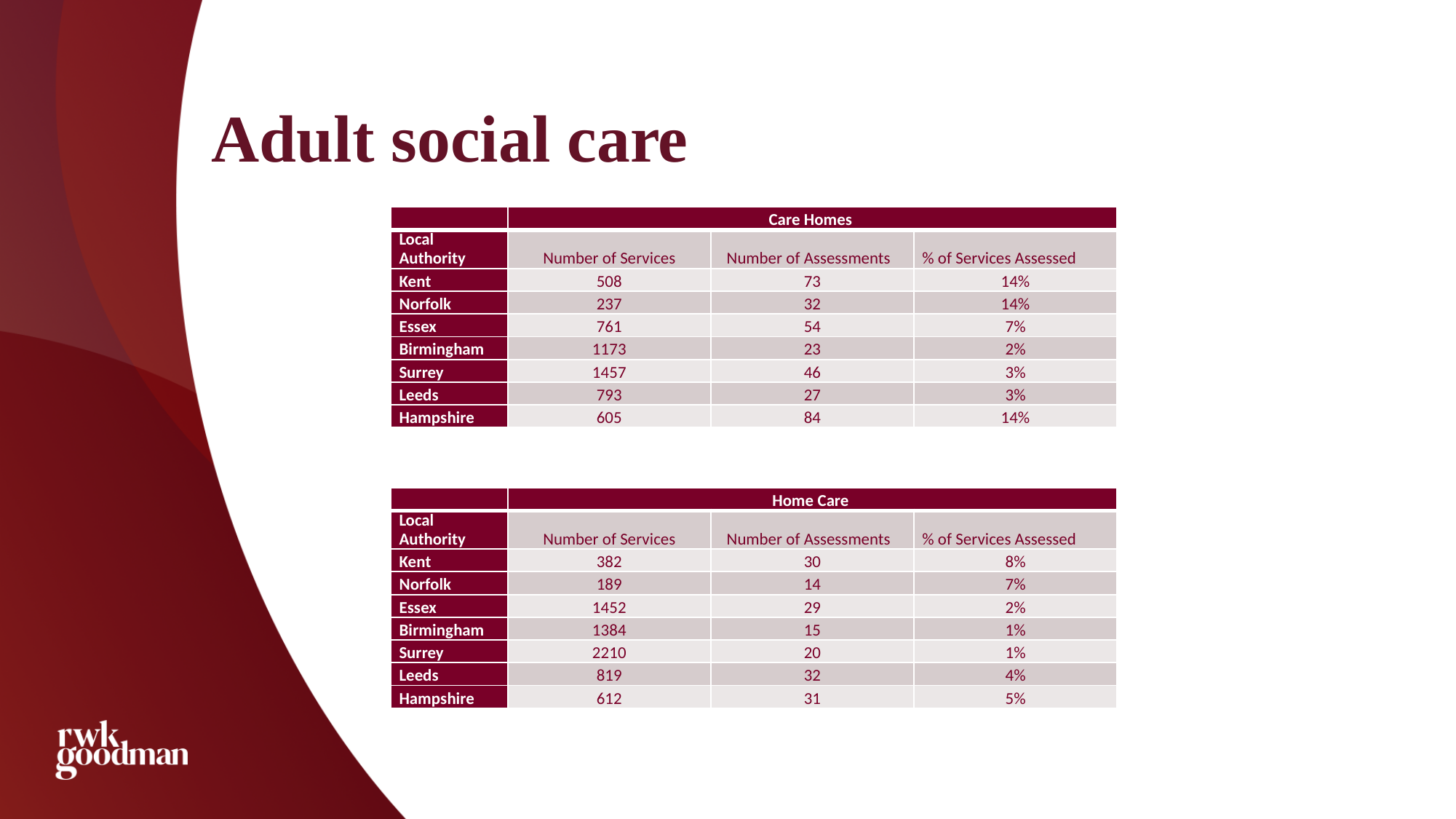

# Adult social care
|  | Care Homes |  |  |
| --- | --- | --- | --- |
| Local Authority | Number of Services | Number of Assessments | % of Services Assessed |
| Kent | 508 | 73 | 14% |
| Norfolk | 237 | 32 | 14% |
| Essex | 761 | 54 | 7% |
| Birmingham | 1173 | 23 | 2% |
| Surrey | 1457 | 46 | 3% |
| Leeds | 793 | 27 | 3% |
| Hampshire | 605 | 84 | 14% |
|  | Home Care |  |  |
| --- | --- | --- | --- |
| Local Authority | Number of Services | Number of Assessments | % of Services Assessed |
| Kent | 382 | 30 | 8% |
| Norfolk | 189 | 14 | 7% |
| Essex | 1452 | 29 | 2% |
| Birmingham | 1384 | 15 | 1% |
| Surrey | 2210 | 20 | 1% |
| Leeds | 819 | 32 | 4% |
| Hampshire | 612 | 31 | 5% |